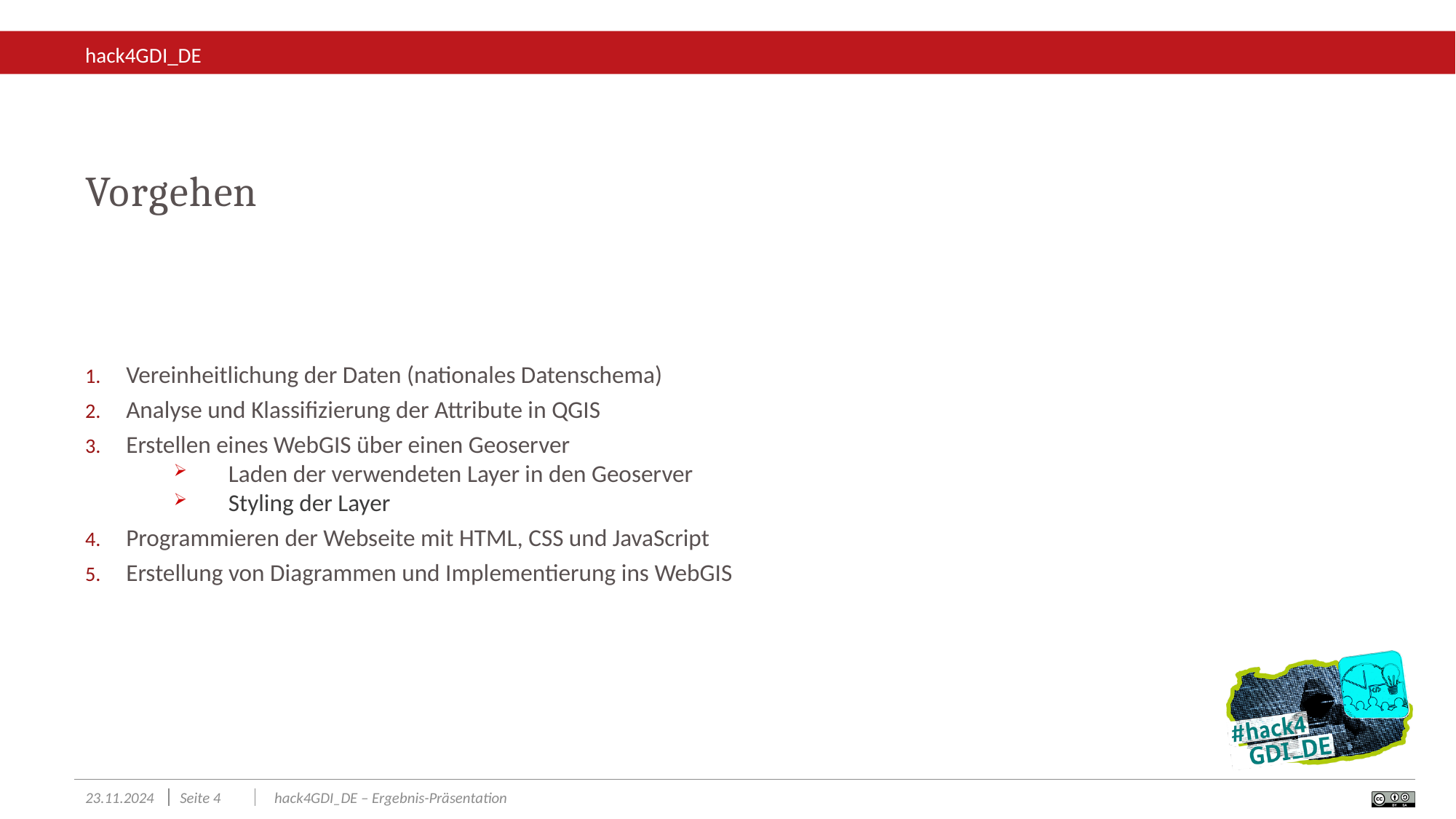

Vorgehen

Vereinheitlichung der Daten (nationales Datenschema)
Analyse und Klassifizierung der Attribute in QGIS
Erstellen eines WebGIS über einen Geoserver
Laden der verwendeten Layer in den Geoserver
Styling der Layer
Programmieren der Webseite mit HTML, CSS und JavaScript
Erstellung von Diagrammen und Implementierung ins WebGIS

23.11.2024
Seite 4
hack4GDI_DE – Ergebnis-Präsentation